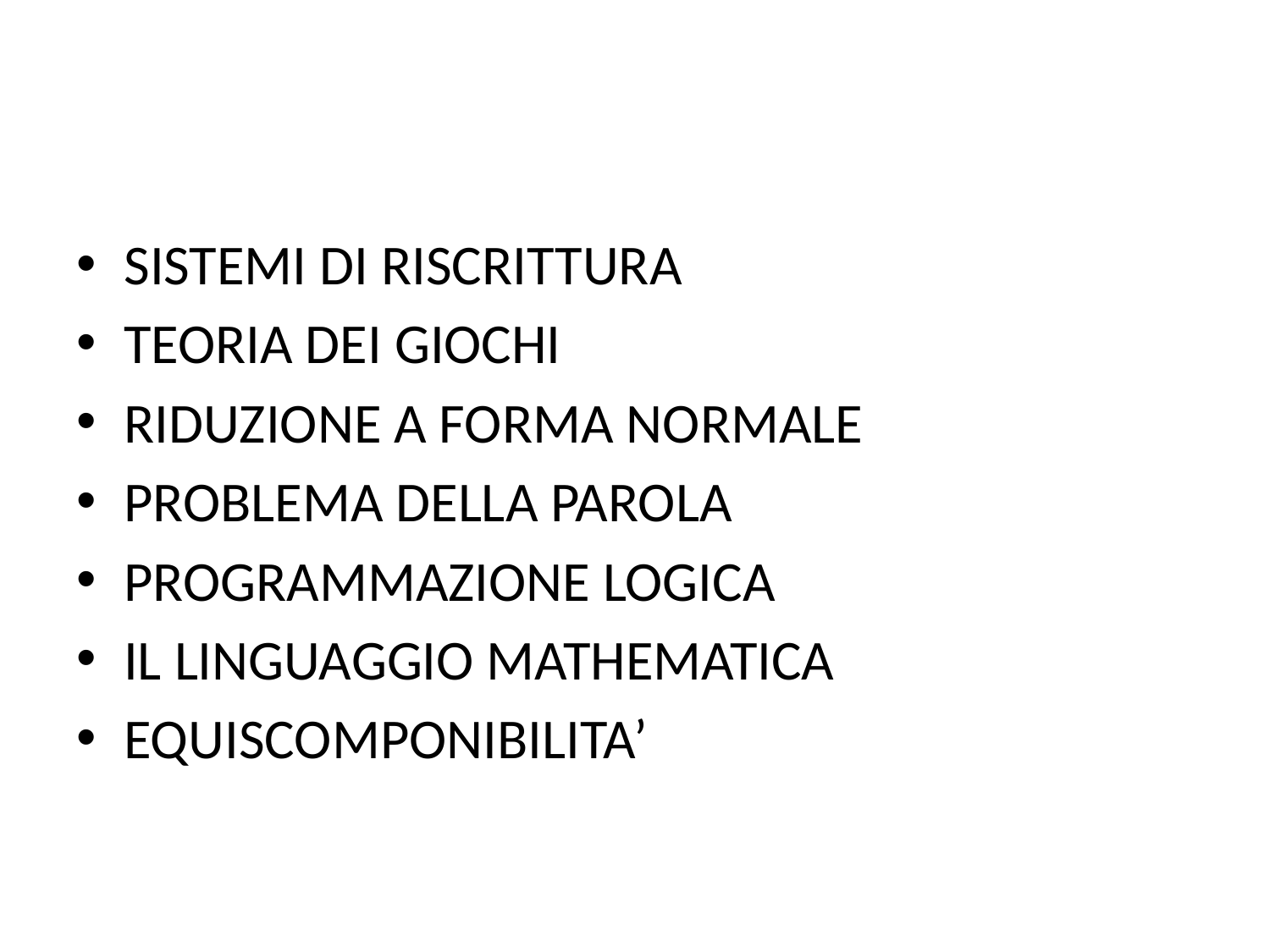

SISTEMI DI RISCRITTURA
TEORIA DEI GIOCHI
RIDUZIONE A FORMA NORMALE
PROBLEMA DELLA PAROLA
PROGRAMMAZIONE LOGICA
IL LINGUAGGIO MATHEMATICA
EQUISCOMPONIBILITA’